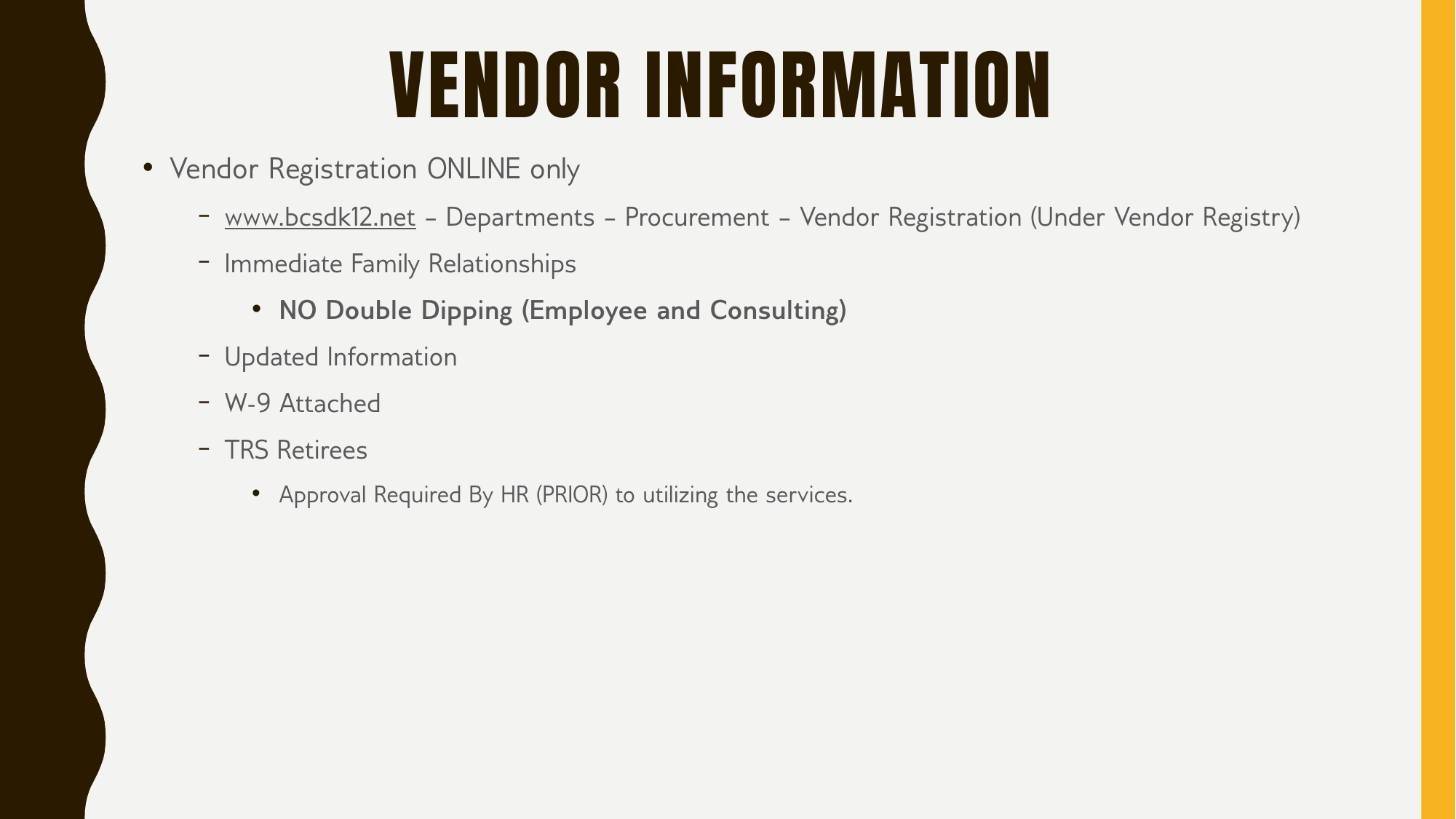

# Vendor information
Vendor Registration ONLINE only
www.bcsdk12.net – Departments – Procurement – Vendor Registration (Under Vendor Registry)
Immediate Family Relationships
NO Double Dipping (Employee and Consulting)
Updated Information
W-9 Attached
TRS Retirees
Approval Required By HR (PRIOR) to utilizing the services.